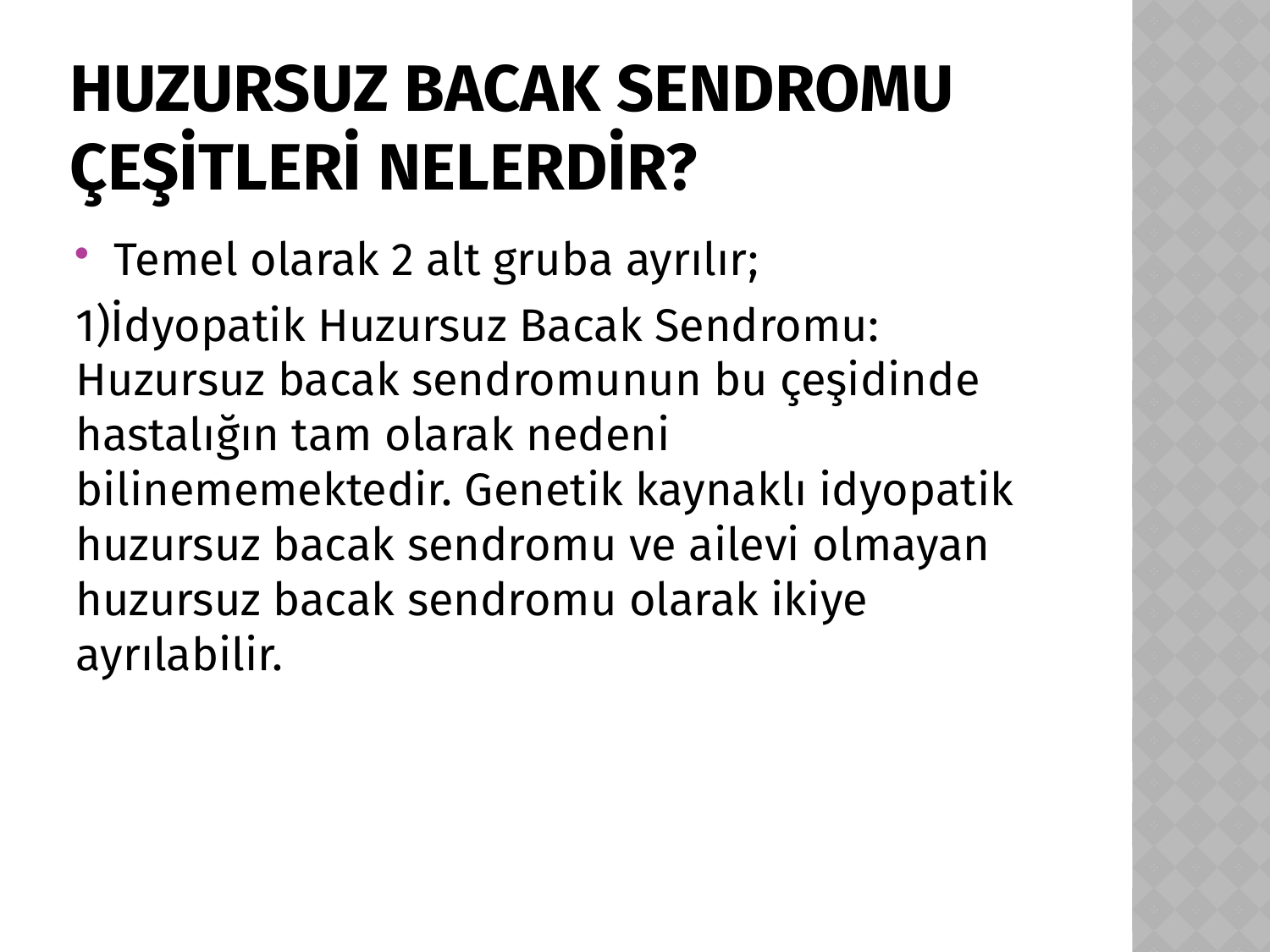

# Huzursuz Bacak Sendromu Çeşitleri Nelerdir?
Temel olarak 2 alt gruba ayrılır;
1)İdyopatik Huzursuz Bacak Sendromu: Huzursuz bacak sendromunun bu çeşidinde hastalığın tam olarak nedeni bilinememektedir. Genetik kaynaklı idyopatik huzursuz bacak sendromu ve ailevi olmayan huzursuz bacak sendromu olarak ikiye ayrılabilir.